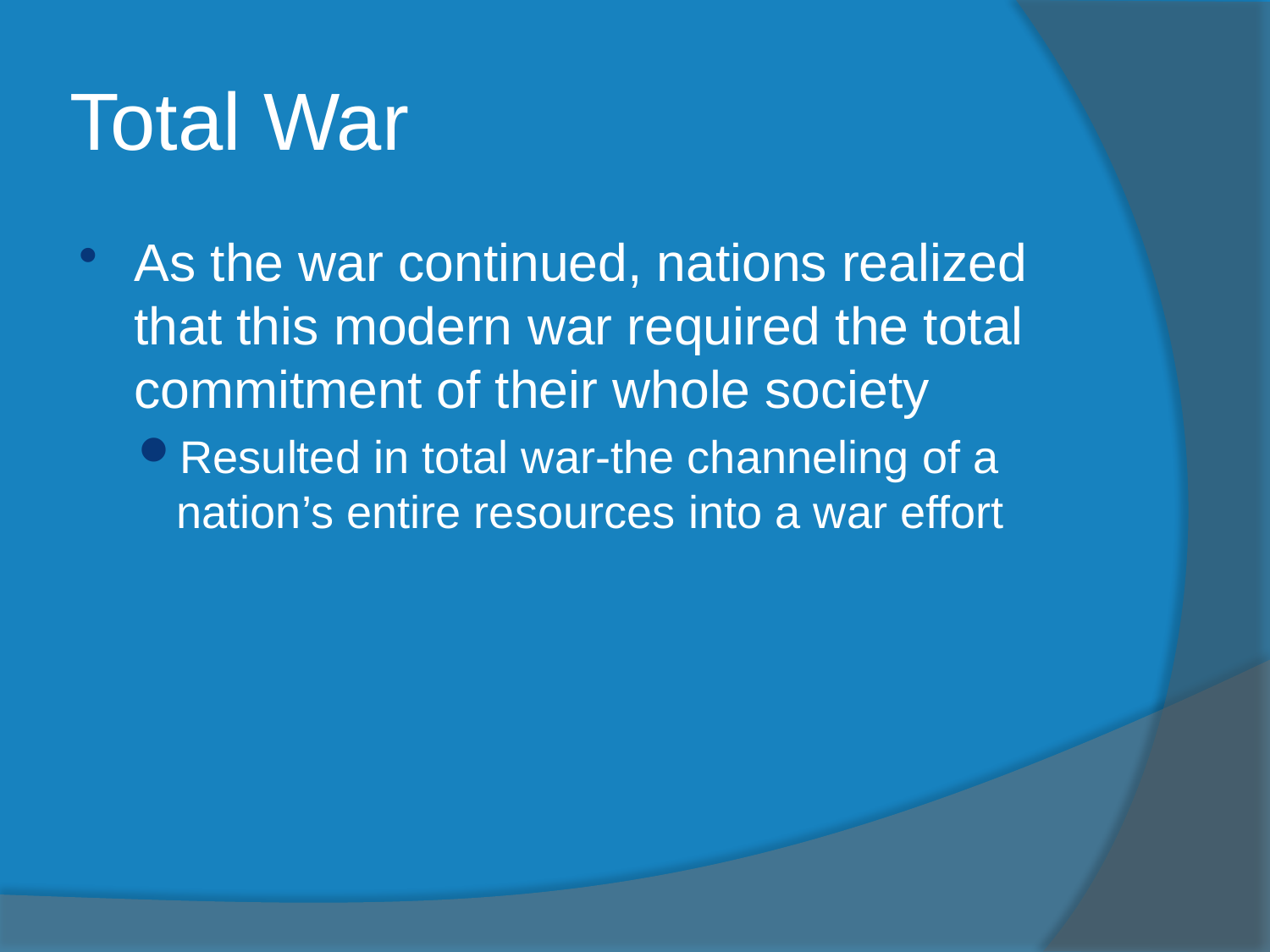

# Total War
As the war continued, nations realized that this modern war required the total commitment of their whole society
Resulted in total war-the channeling of a nation’s entire resources into a war effort